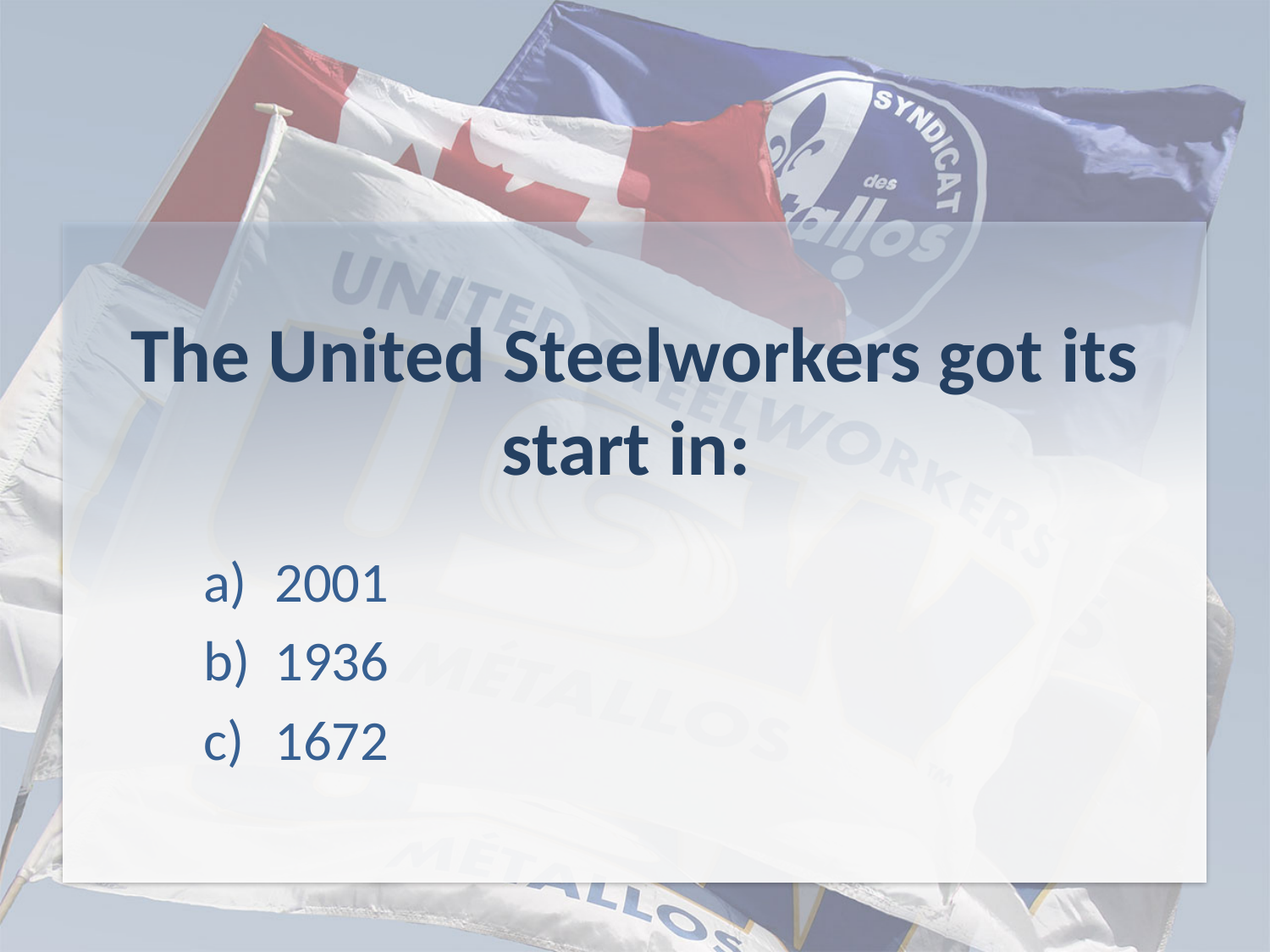

# The United Steelworkers got its start in:
2001
1936
1672